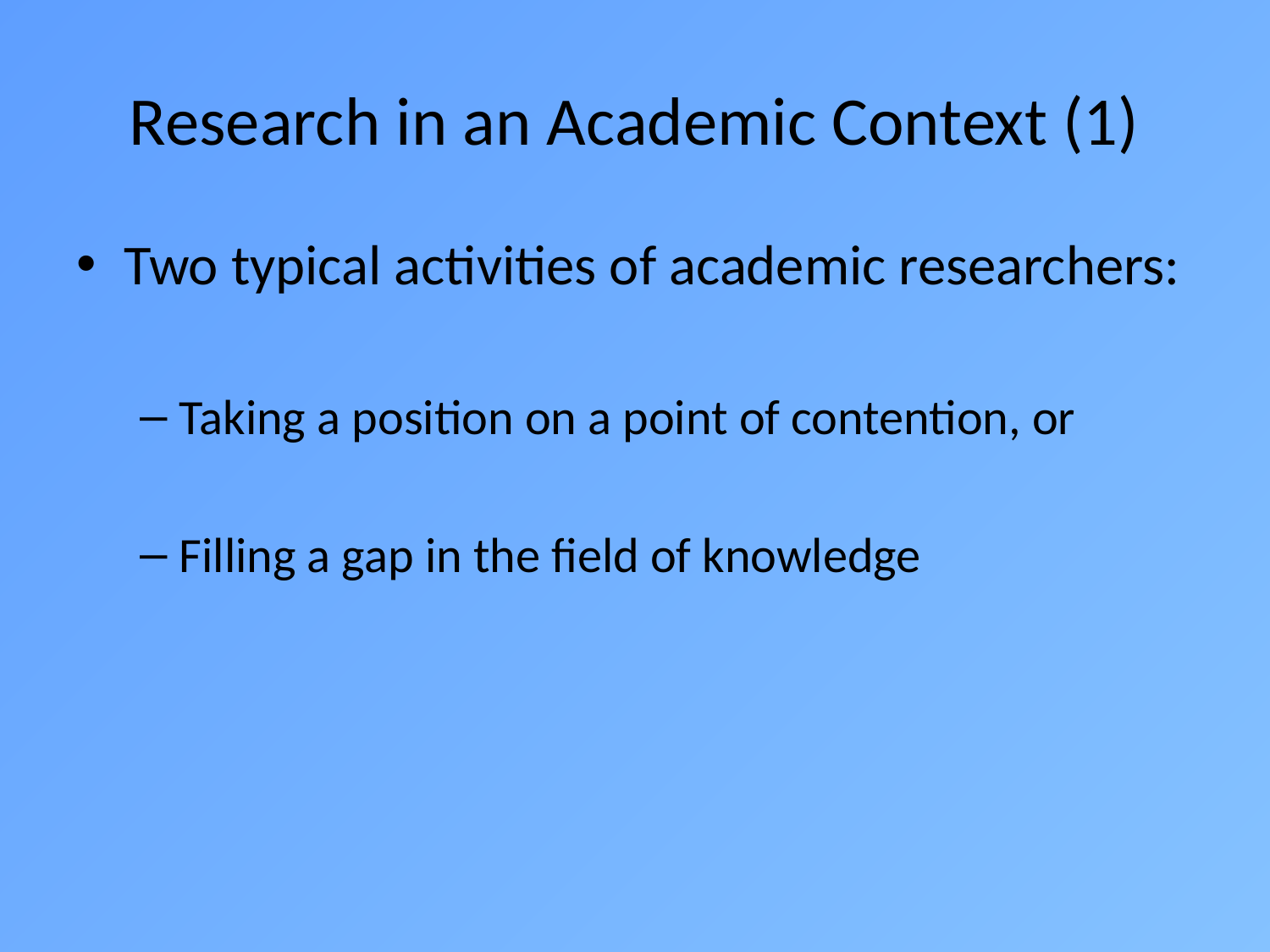

# Research in an Academic Context (1)
Two typical activities of academic researchers:

Taking a position on a point of contention, or

Filling a gap in the field of knowledge